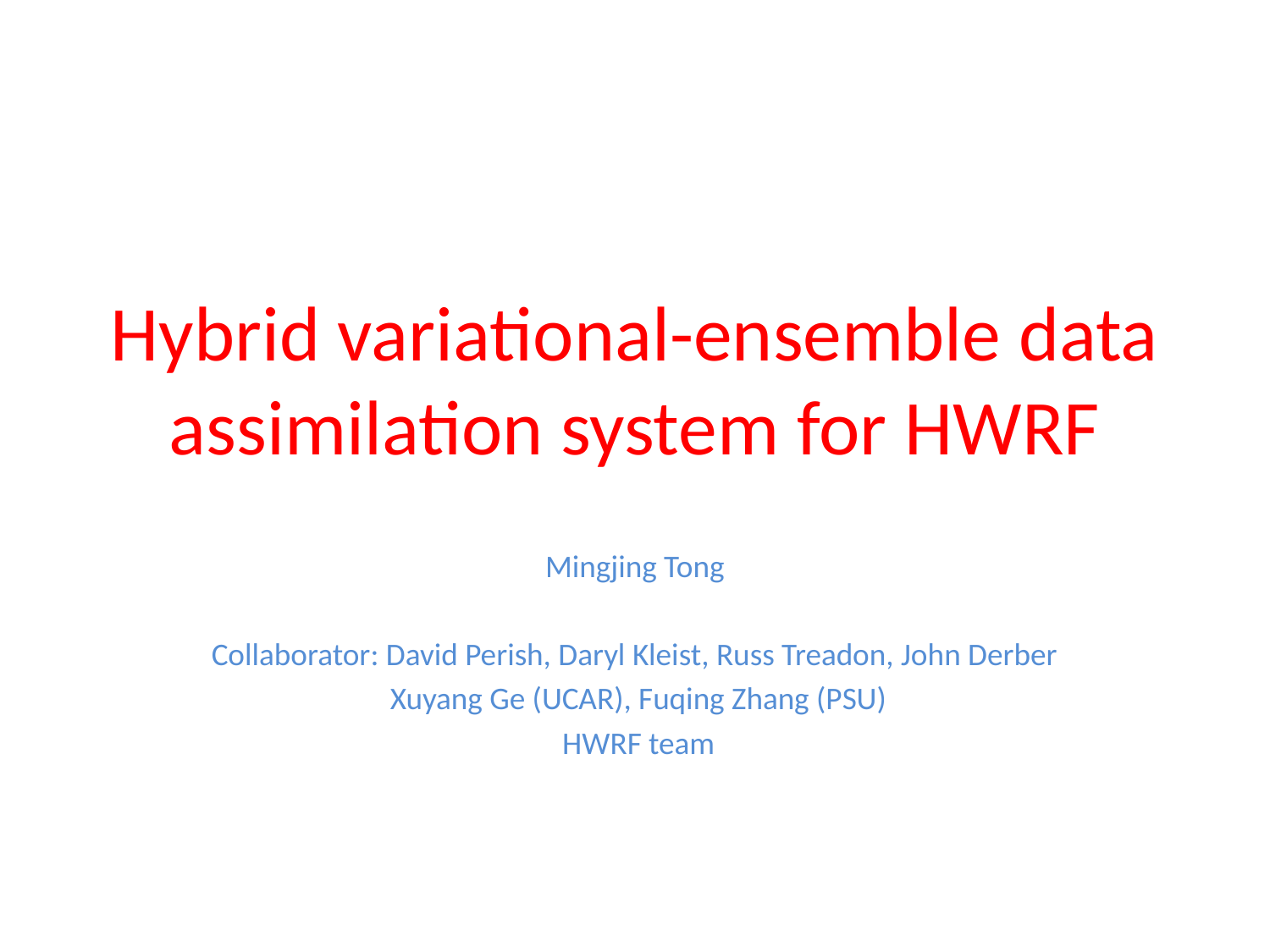

# Hybrid variational-ensemble data assimilation system for HWRF
Mingjing Tong

Collaborator: David Perish, Daryl Kleist, Russ Treadon, John Derber
 Xuyang Ge (UCAR), Fuqing Zhang (PSU)
 HWRF team